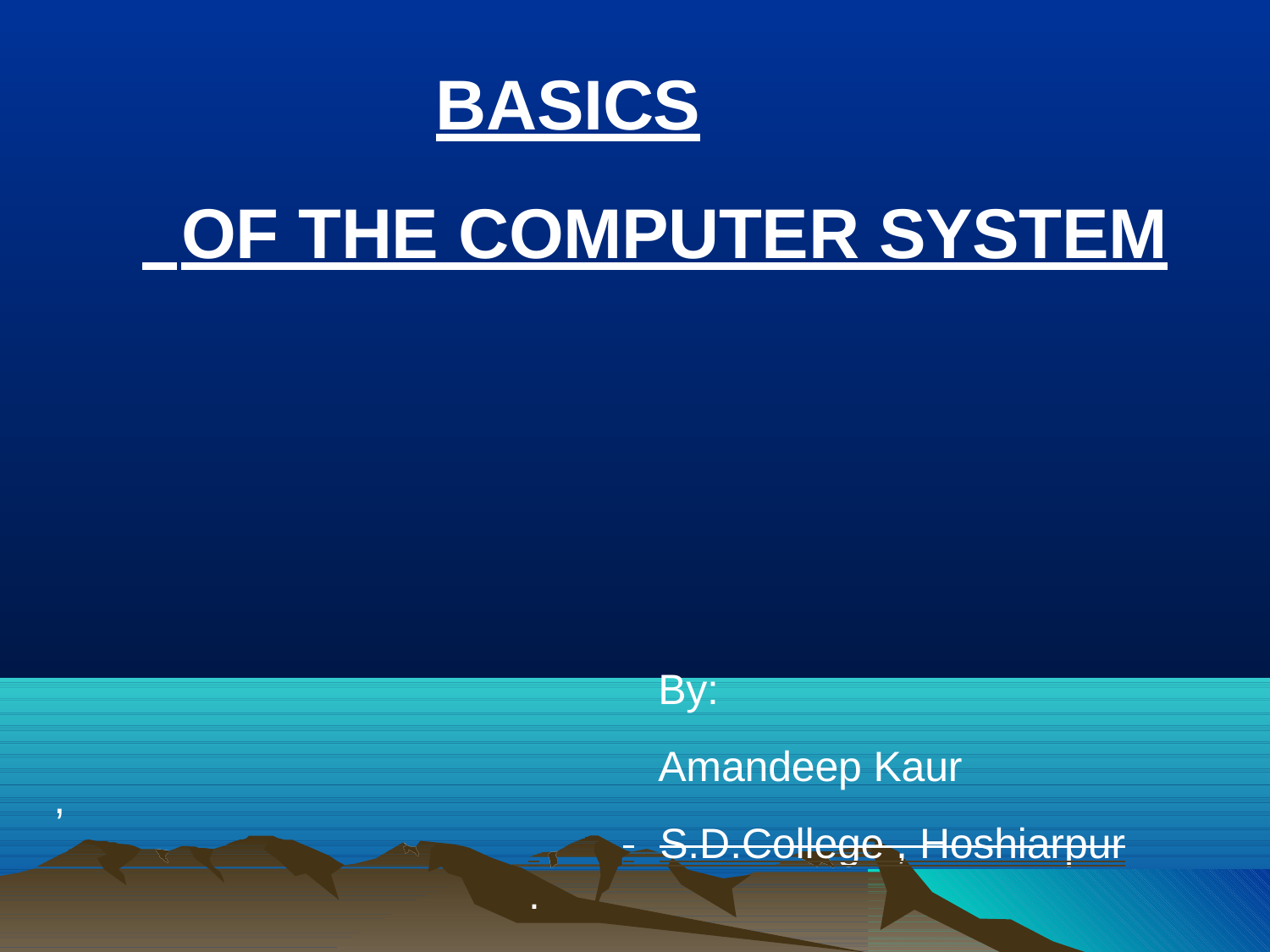

# BASICS
  OF THE COMPUTER SYSTEM
By:
Amandeep Kaur
 	 	S.D.College , Hoshiarpur .
,